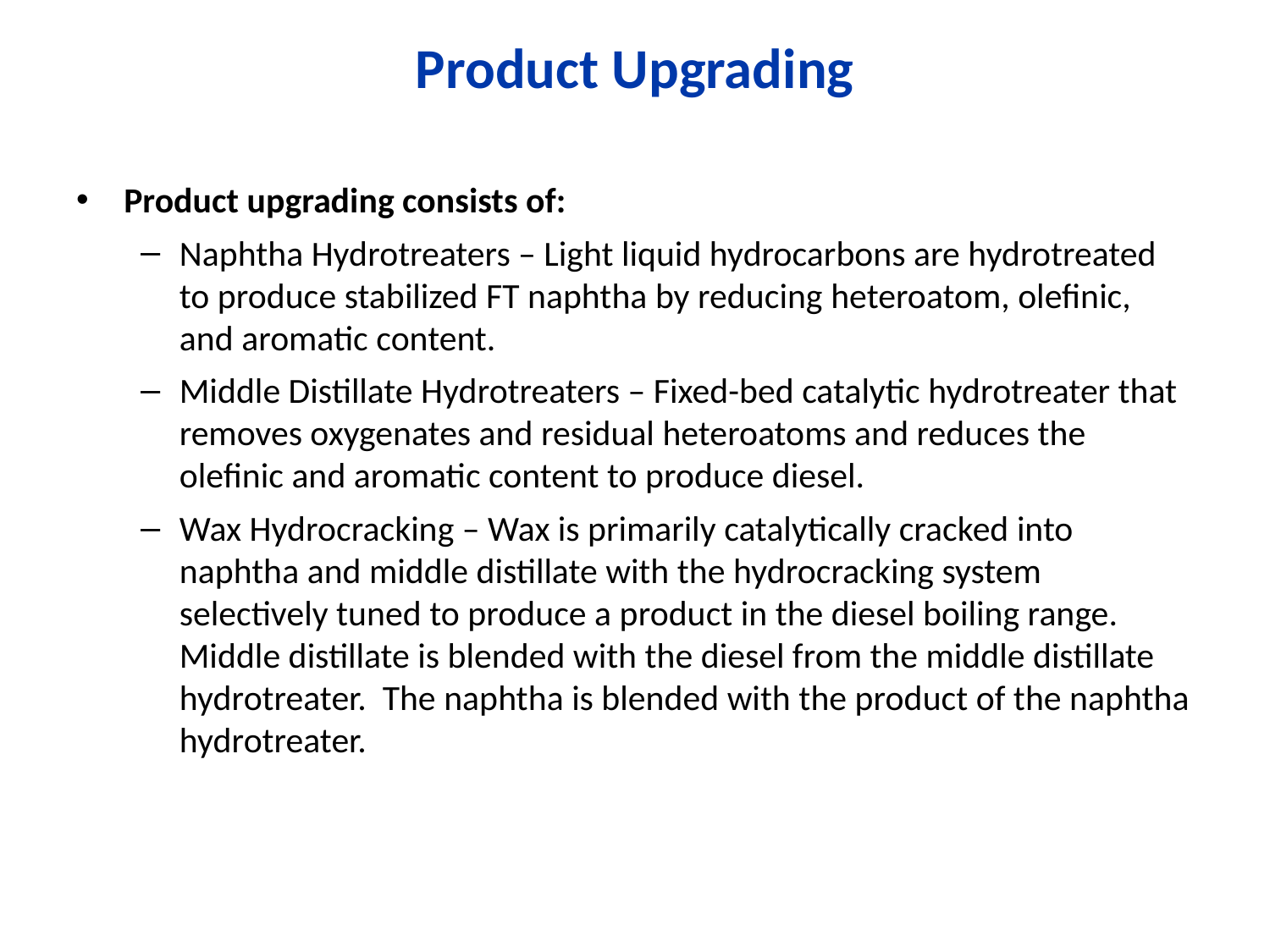

# Product Upgrading
Product upgrading consists of:
Naphtha Hydrotreaters – Light liquid hydrocarbons are hydrotreated to produce stabilized FT naphtha by reducing heteroatom, olefinic, and aromatic content.
Middle Distillate Hydrotreaters – Fixed-bed catalytic hydrotreater that removes oxygenates and residual heteroatoms and reduces the olefinic and aromatic content to produce diesel.
Wax Hydrocracking – Wax is primarily catalytically cracked into naphtha and middle distillate with the hydrocracking system selectively tuned to produce a product in the diesel boiling range.  Middle distillate is blended with the diesel from the middle distillate hydrotreater.  The naphtha is blended with the product of the naphtha hydrotreater.